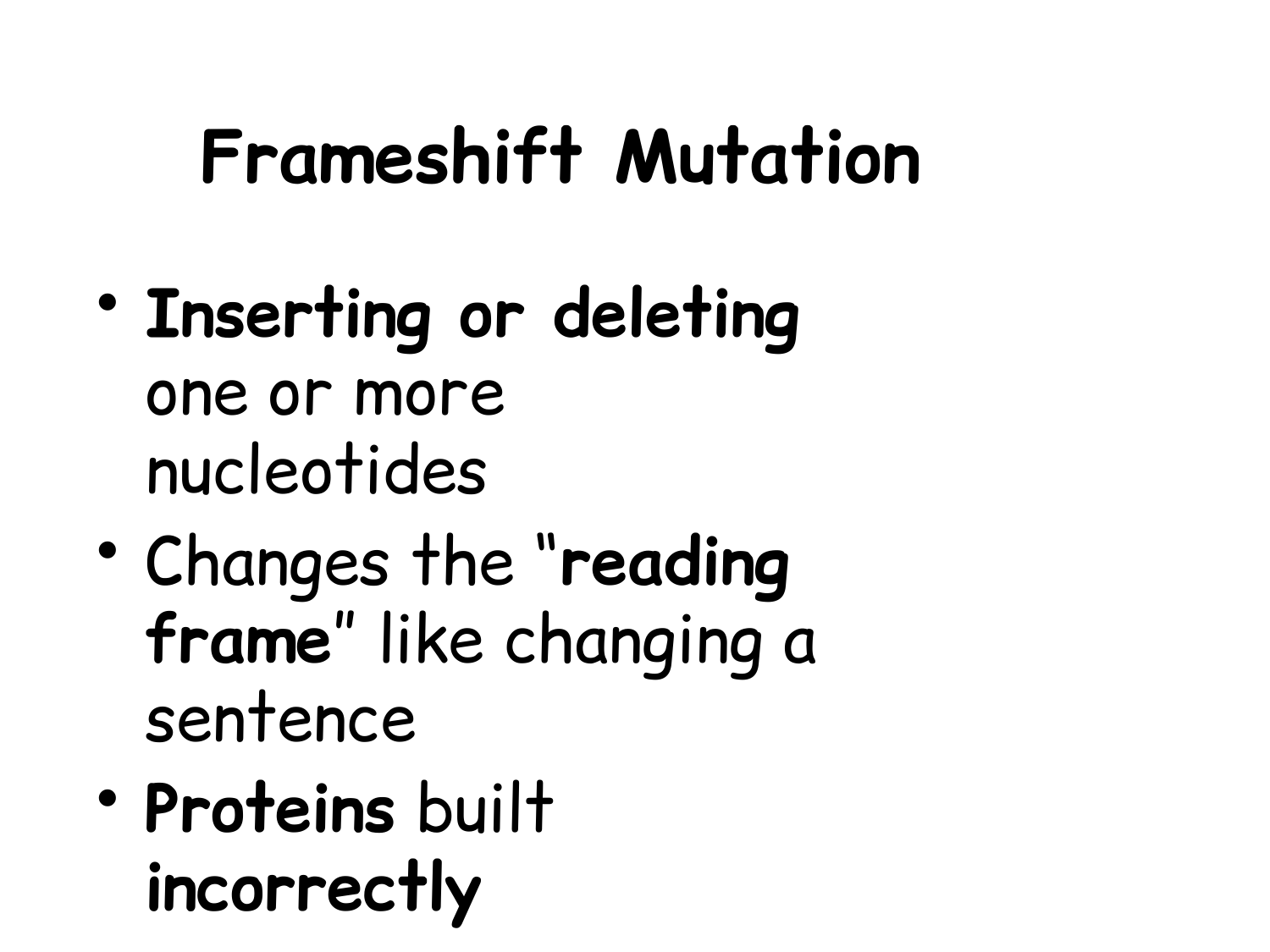

# Frameshift Mutation
Inserting or deleting one or more nucleotides
Changes the “reading frame” like changing a sentence
Proteins built incorrectly